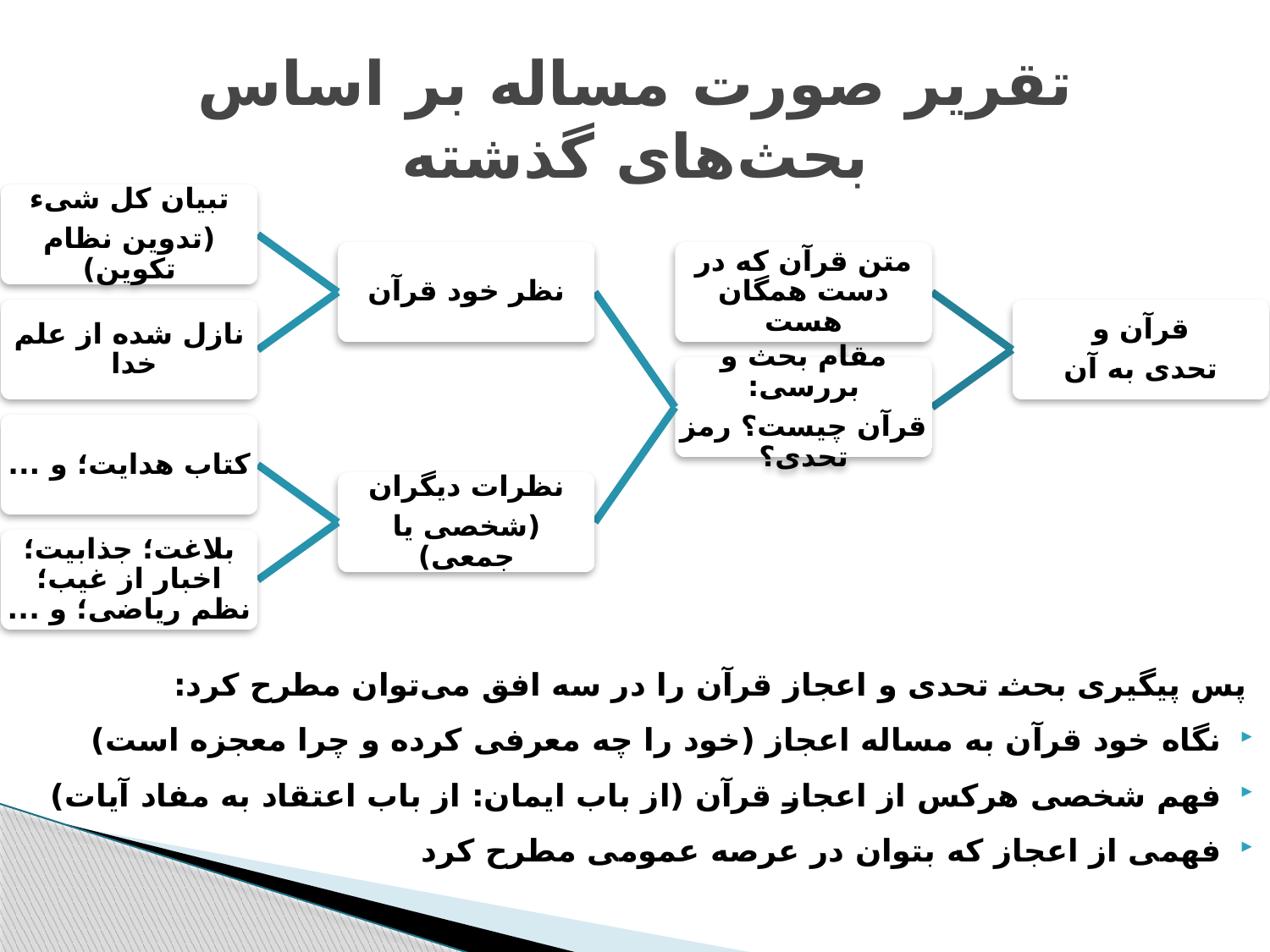

# تقریر صورت مساله بر اساس بحث‌های گذشته
تبیان کل شیء
(تدوین نظام تکوین)

نظر خود قرآن
متن قرآن که در دست همگان هست

نازل شده از علم خدا
قرآن و
تحدی به آن

مقام بحث و بررسی:
قرآن چیست؟ رمز تحدی؟

کتاب هدایت؛ و ...

نظرات دیگران
(شخصی یا جمعی)

بلاغت؛ جذابیت؛ اخبار از غیب؛ نظم ریاضی؛ و ...

پس پیگیری بحث تحدی و اعجاز قرآن را در سه افق می‌توان مطرح کرد:
نگاه خود قرآن به مساله اعجاز (خود را چه معرفی کرده و چرا معجزه است)
فهم شخصی هرکس از اعجاز قرآن (از باب ایمان: از باب اعتقاد به مفاد آیات)
فهمی از اعجاز که بتوان در عرصه عمومی مطرح کرد